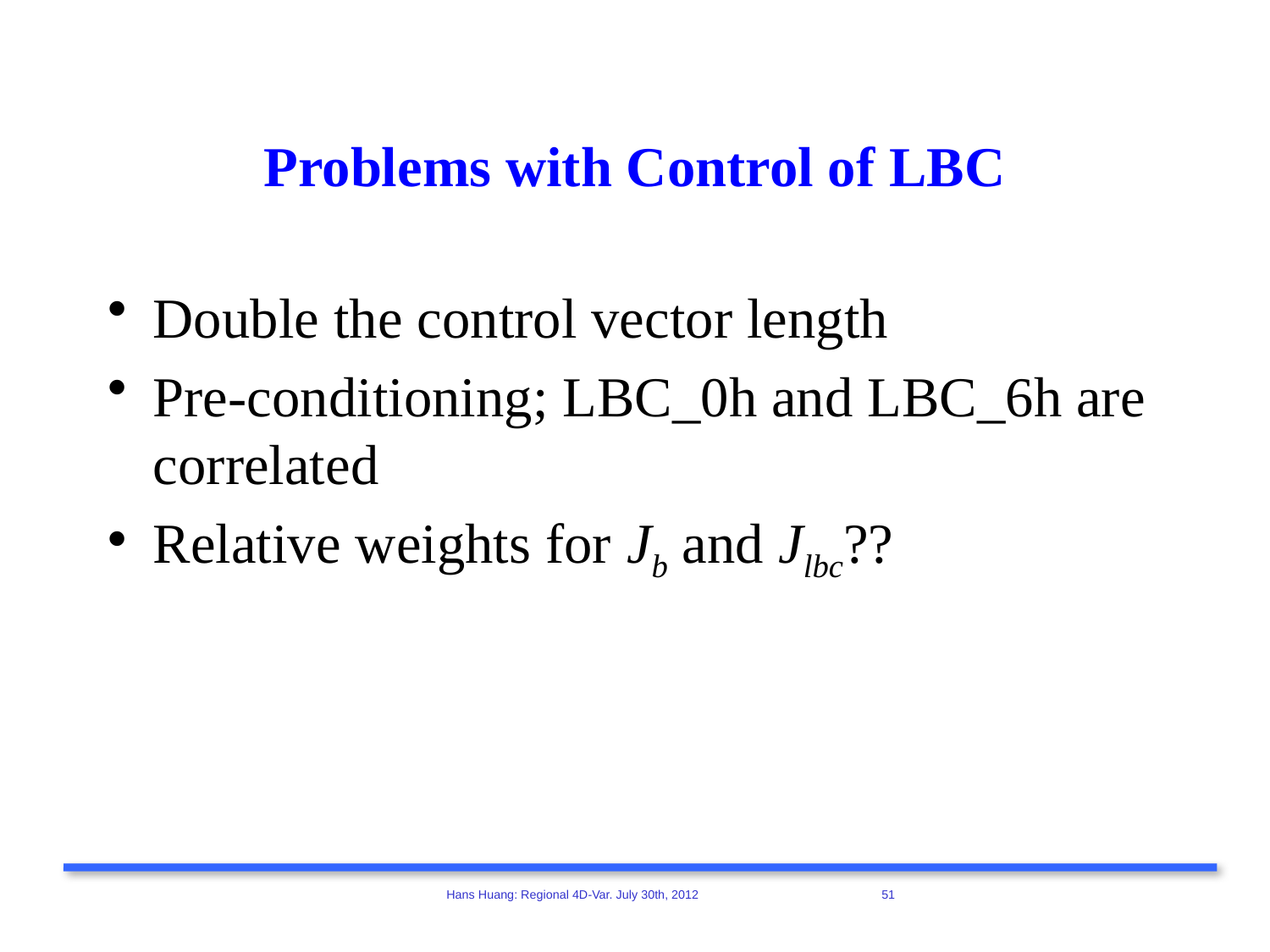

# Problems with Control of LBC
Double the control vector length
Pre-conditioning; LBC_0h and LBC_6h are correlated
Relative weights for Jb and Jlbc??